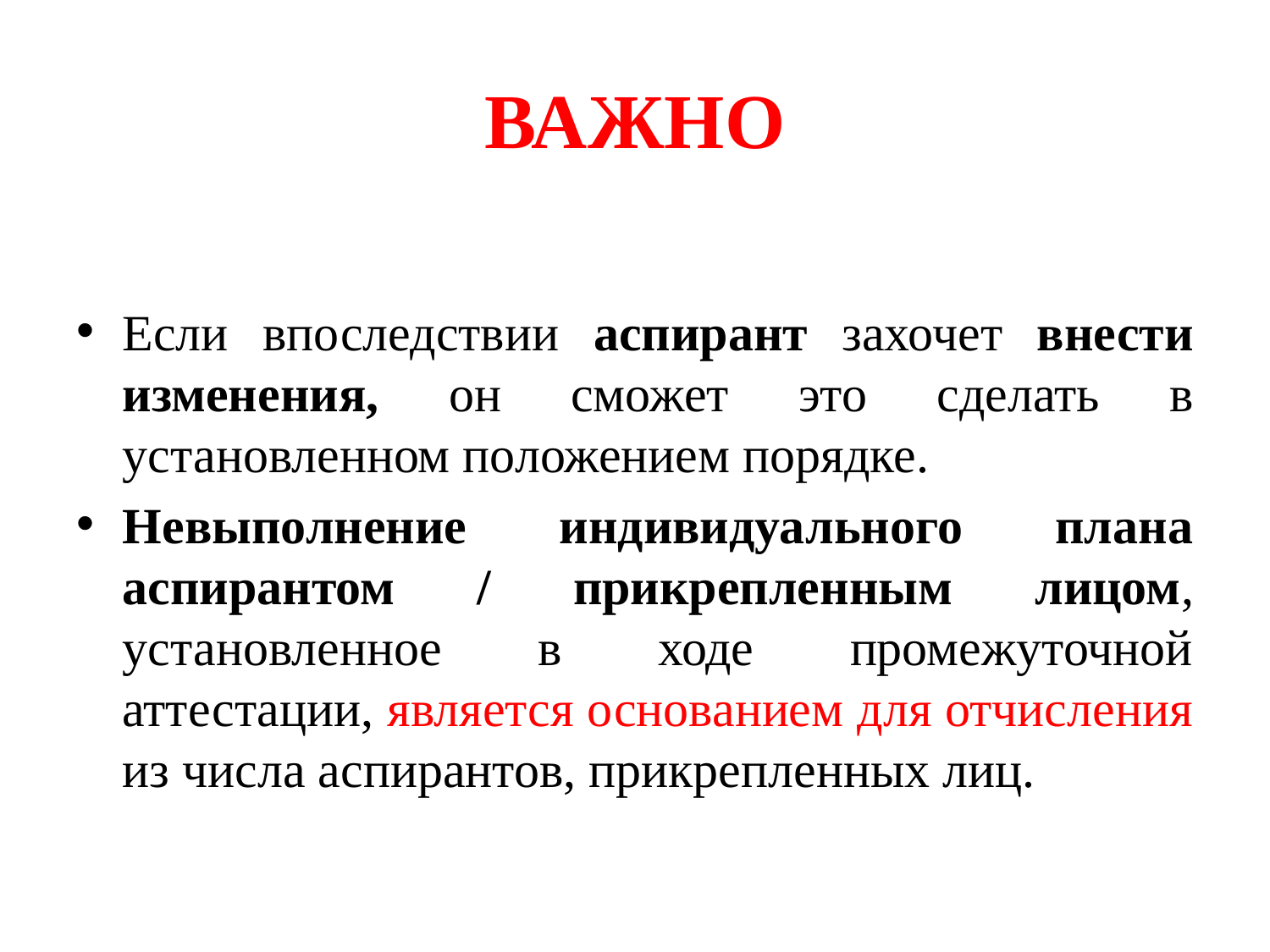

# ВАЖНО

Если впоследствии аспирант захочет внести изменения, он сможет это сделать в установленном положением порядке.
Невыполнение индивидуального плана аспирантом / прикрепленным лицом, установленное в ходе промежуточной аттестации, является основанием для отчисления из числа аспирантов, прикрепленных лиц.